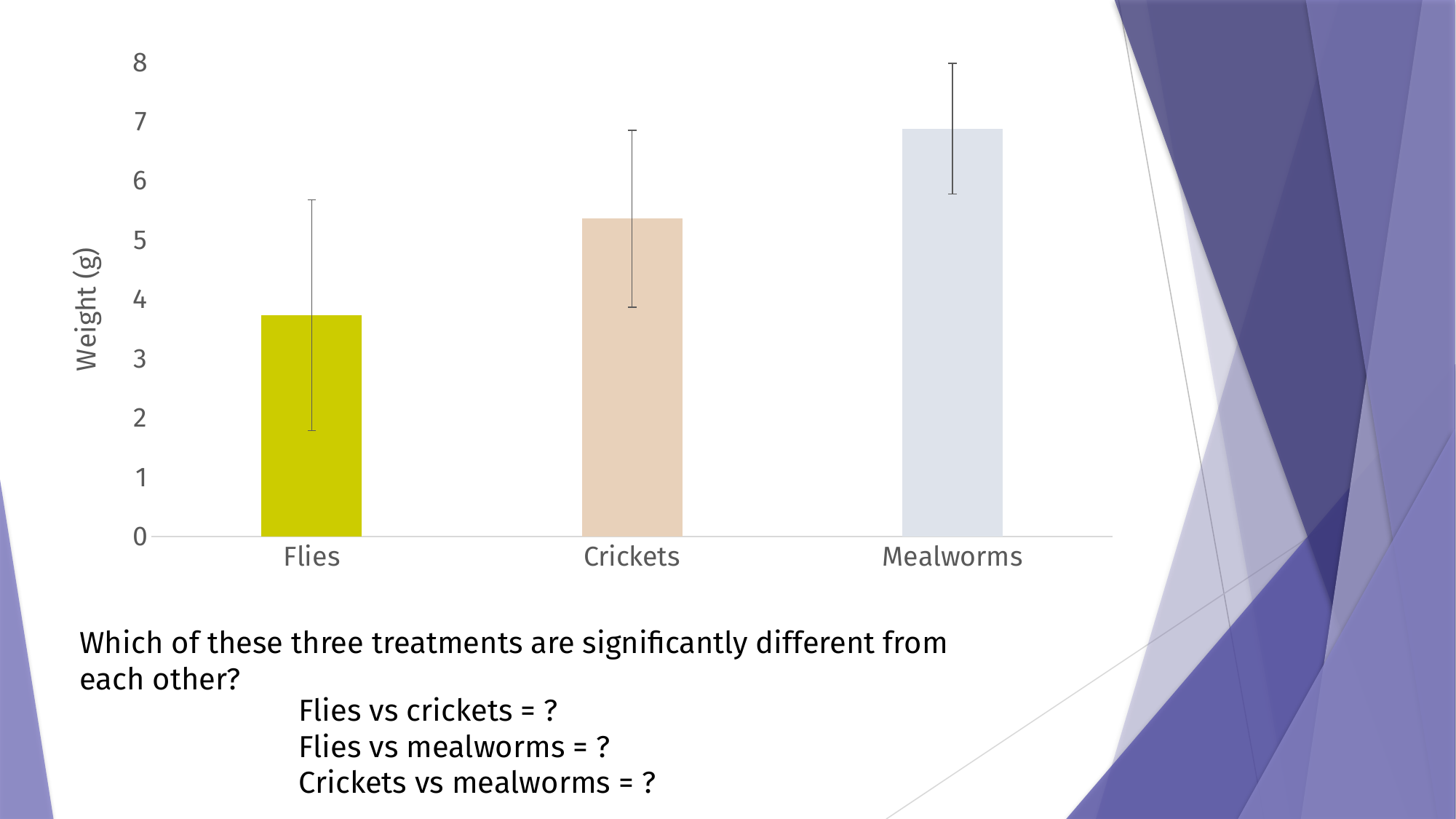

### Chart

| Category | Mean |
|---|---|
| Flies | 3.73375 |
| Crickets | 5.36125 |
| Mealworms | 6.8774999999999995 |
Which of these three treatments are significantly different from each other?
Flies vs crickets = ?
Flies vs mealworms = ?
Crickets vs mealworms = ?